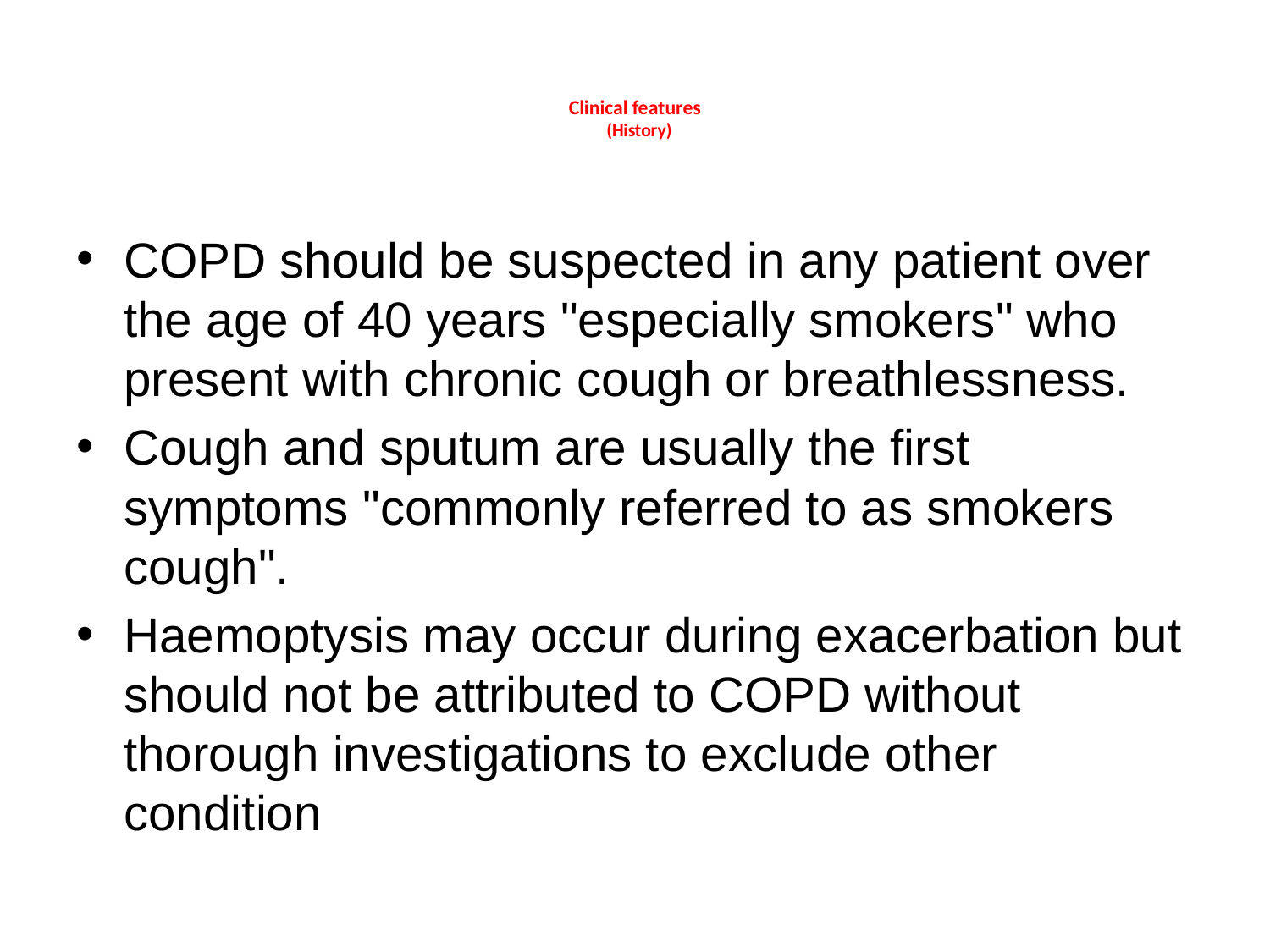

# Clinical features (History)
COPD should be suspected in any patient over the age of 40 years "especially smokers" who present with chronic cough or breathlessness.
Cough and sputum are usually the first symptoms "commonly referred to as smokers cough".
Haemoptysis may occur during exacerbation but should not be attributed to COPD without thorough investigations to exclude other condition